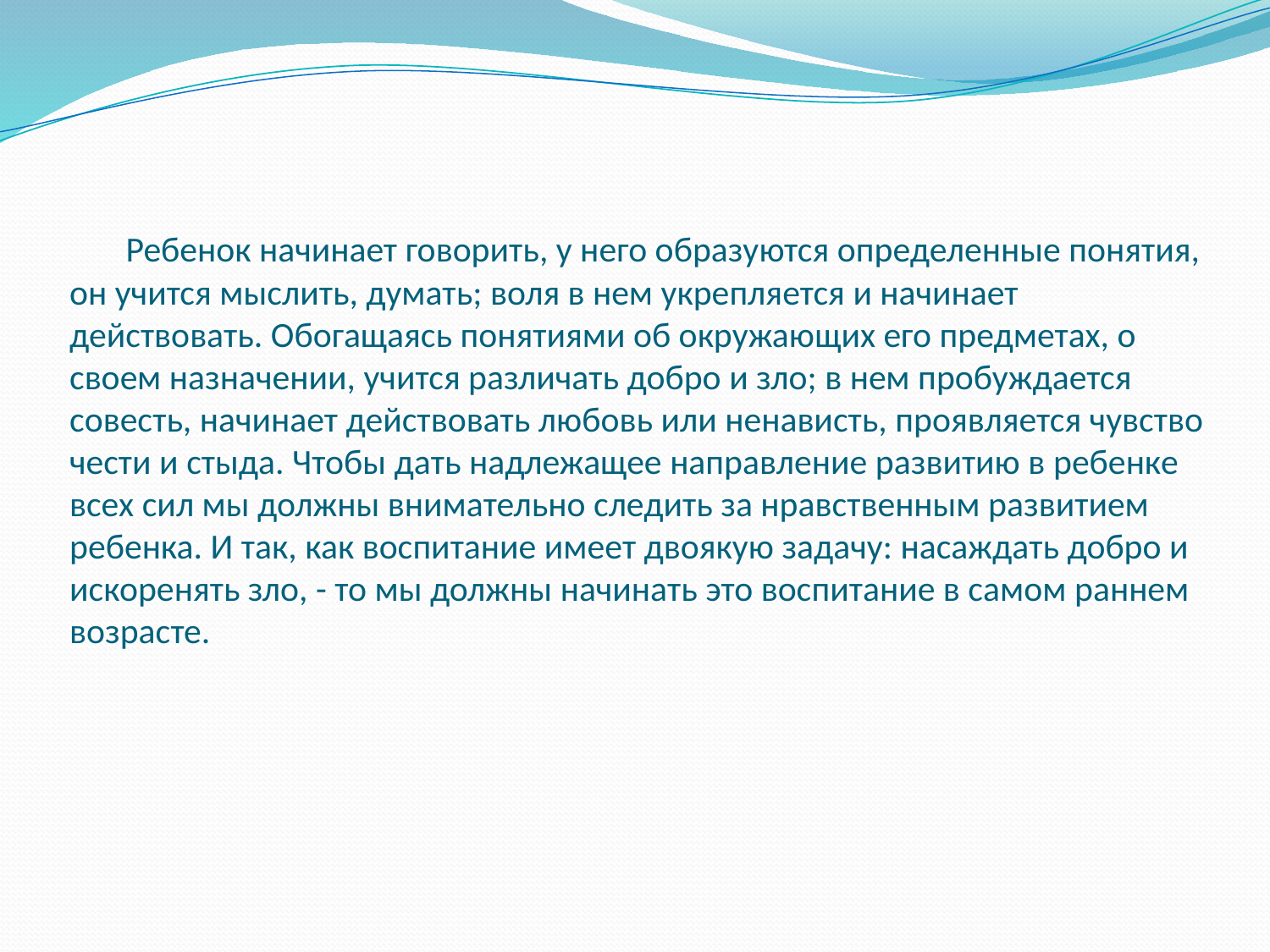

# Ребенок начинает говорить, у него образуются определенные понятия, он учится мыслить, думать; воля в нем укрепляется и начинает действовать. Обогащаясь понятиями об окружающих его предметах, о своем назначении, учится различать добро и зло; в нем пробуждается совесть, начинает действовать любовь или ненависть, проявляется чувство чести и стыда. Чтобы дать надлежащее направление развитию в ребенке всех сил мы должны внимательно следить за нравственным развитием ребенка. И так, как воспитание имеет двоякую задачу: насаждать добро и искоренять зло, - то мы должны начинать это воспитание в самом раннем возрасте.